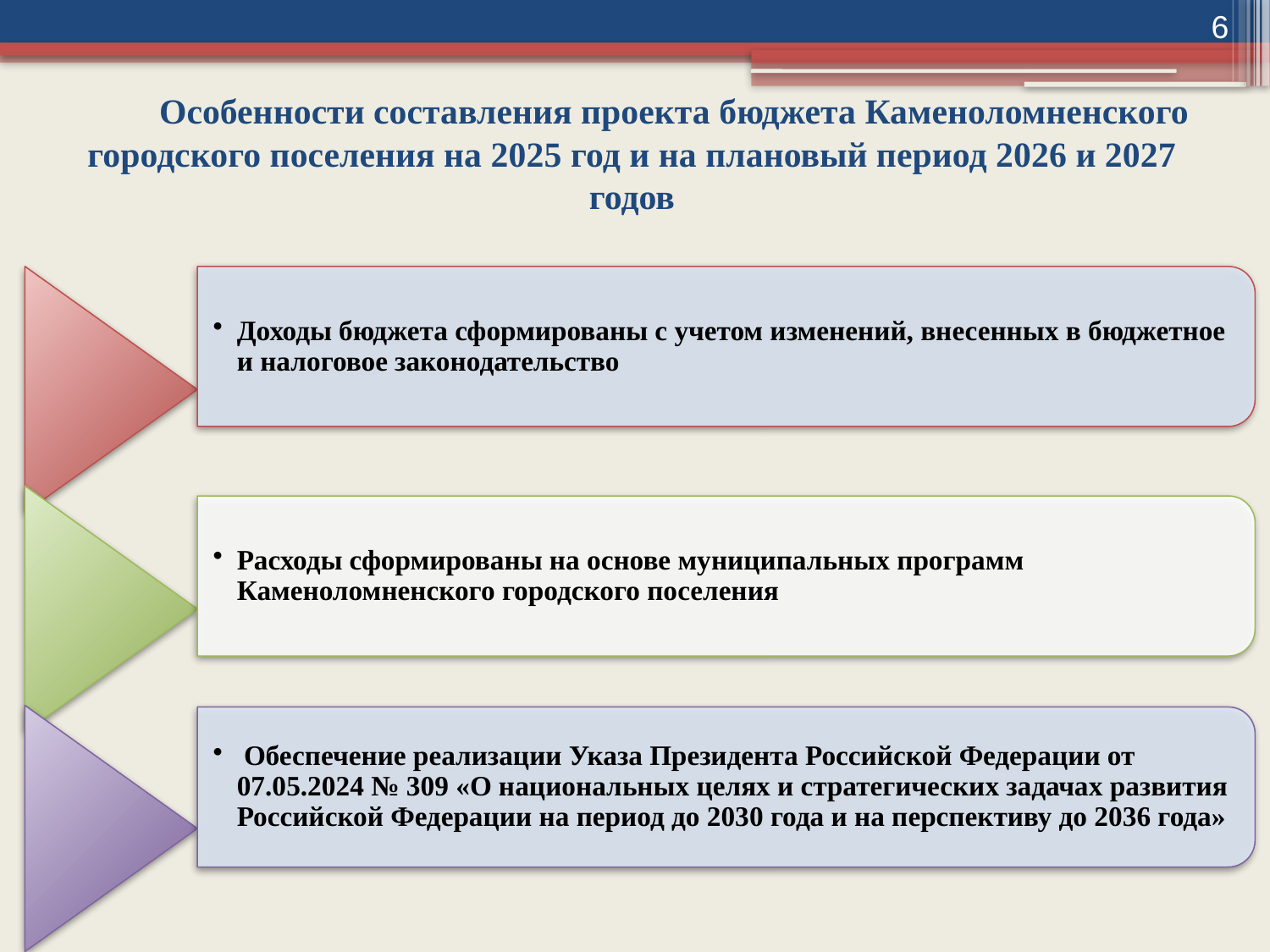

6
# Особенности составления проекта бюджета Каменоломненского городского поселения на 2025 год и на плановый период 2026 и 2027 годов

Доходы бюджета сформированы с учетом изменений, внесенных в бюджетное и налоговое законодательство

Расходы сформированы на основе муниципальных программ Каменоломненского городского поселения

 Обеспечение реализации Указа Президента Российской Федерации от 07.05.2024 № 309 «О национальных целях и стратегических задачах развития Российской Федерации на период до 2030 года и на перспективу до 2036 года»